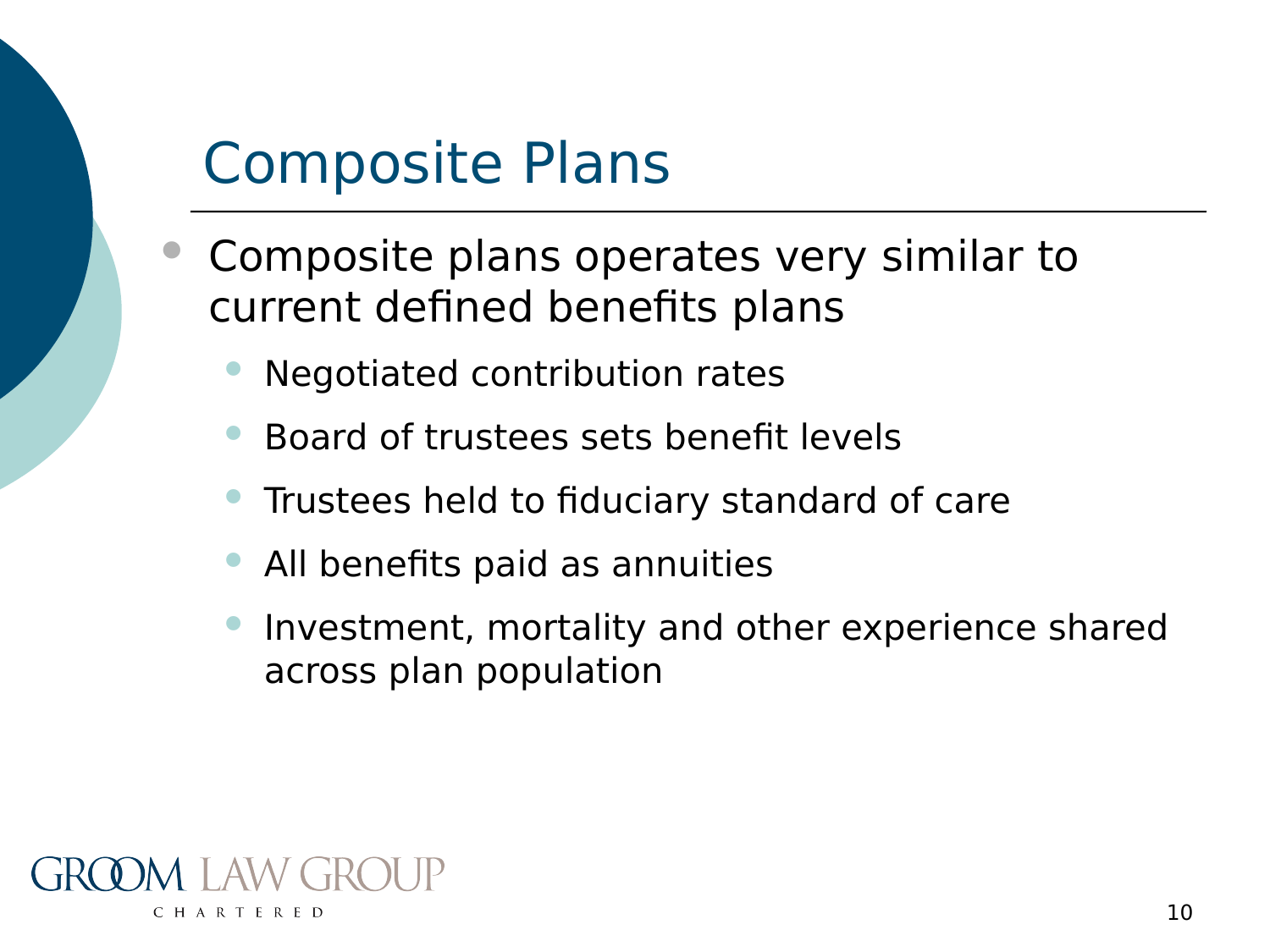

# Composite Plans
Composite plans operates very similar to current defined benefits plans
Negotiated contribution rates
Board of trustees sets benefit levels
Trustees held to fiduciary standard of care
All benefits paid as annuities
Investment, mortality and other experience shared across plan population

10